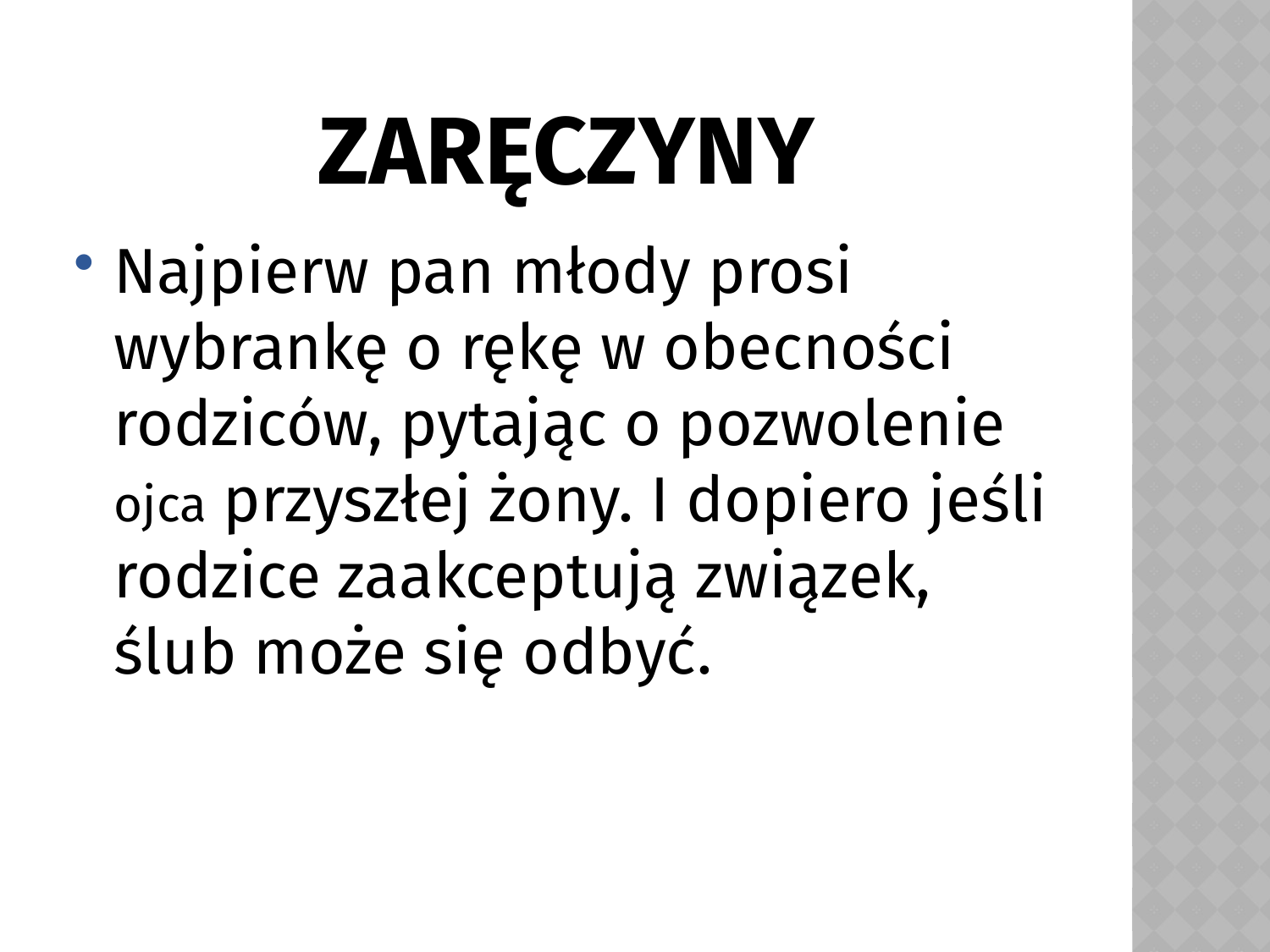

# zaręczyny
Najpierw pan młody prosi wybrankę o rękę w obecności rodziców, pytając o pozwolenie  ojca przyszłej żony. I dopiero jeśli rodzice zaakceptują związek, ślub może się odbyć.